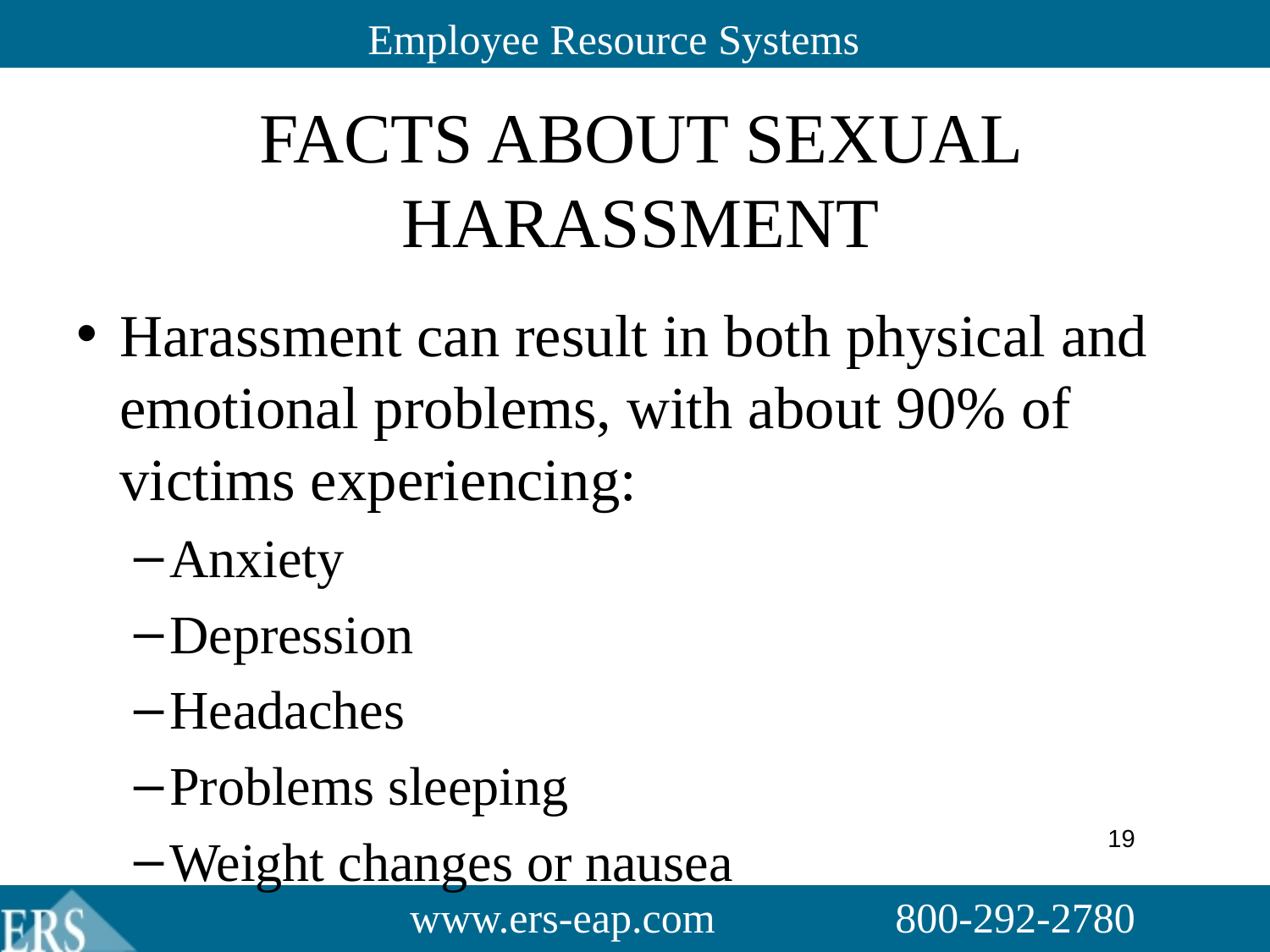

# Facts about Sexual Harassment
Harassment can result in both physical and emotional problems, with about 90% of victims experiencing:
Anxiety
Depression
Headaches
Problems sleeping
Weight changes or nausea
19